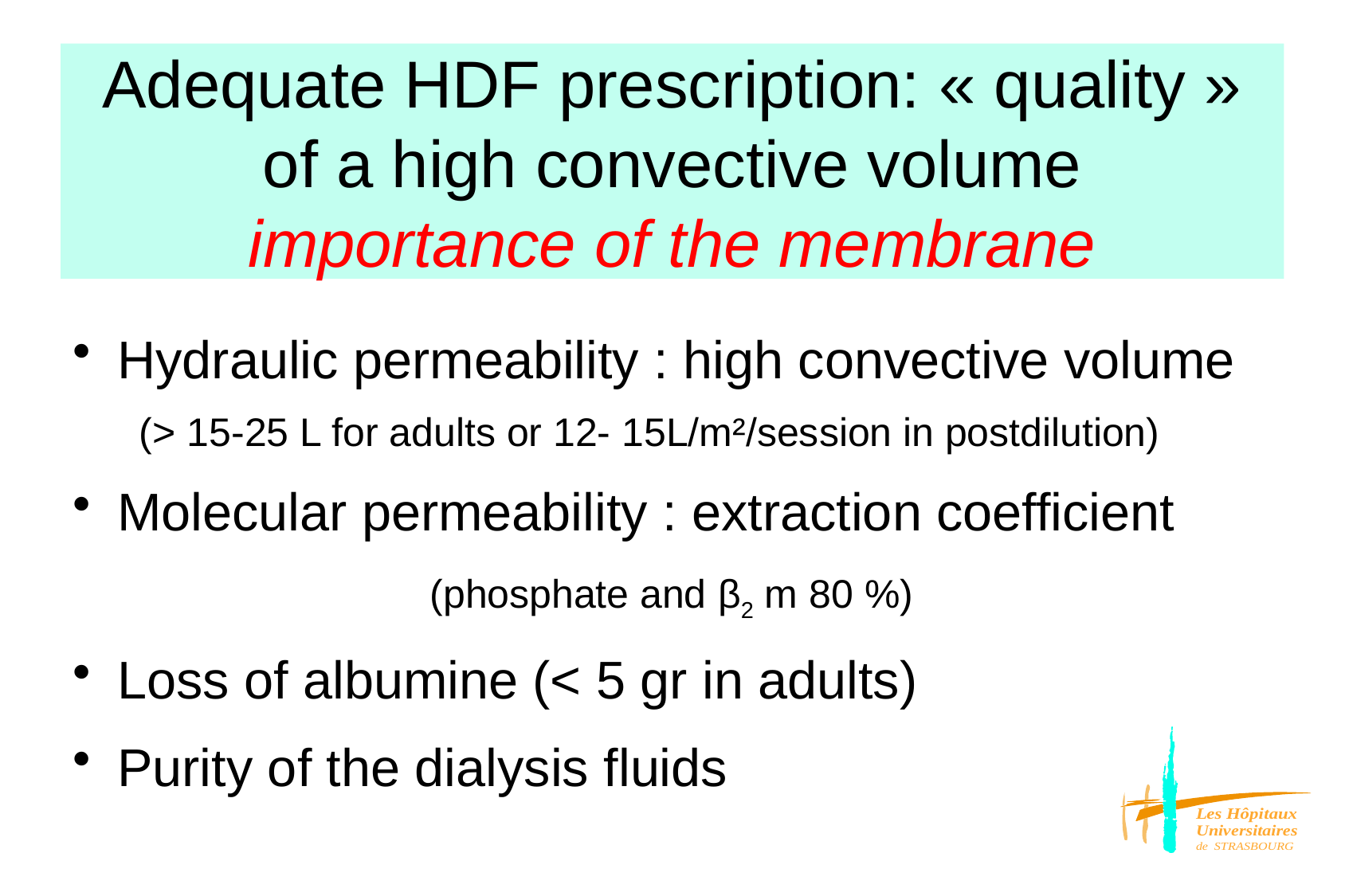

# Adequate HDF prescription: « quality » of a high convective volume importance of the membrane
Hydraulic permeability : high convective volume
      (> 15-25 L for adults or 12- 15L/m²/session in postdilution)
Molecular permeability : extraction coefficient    	 	     (phosphate and β2 m 80 %)
Loss of albumine (< 5 gr in adults)
Purity of the dialysis fluids